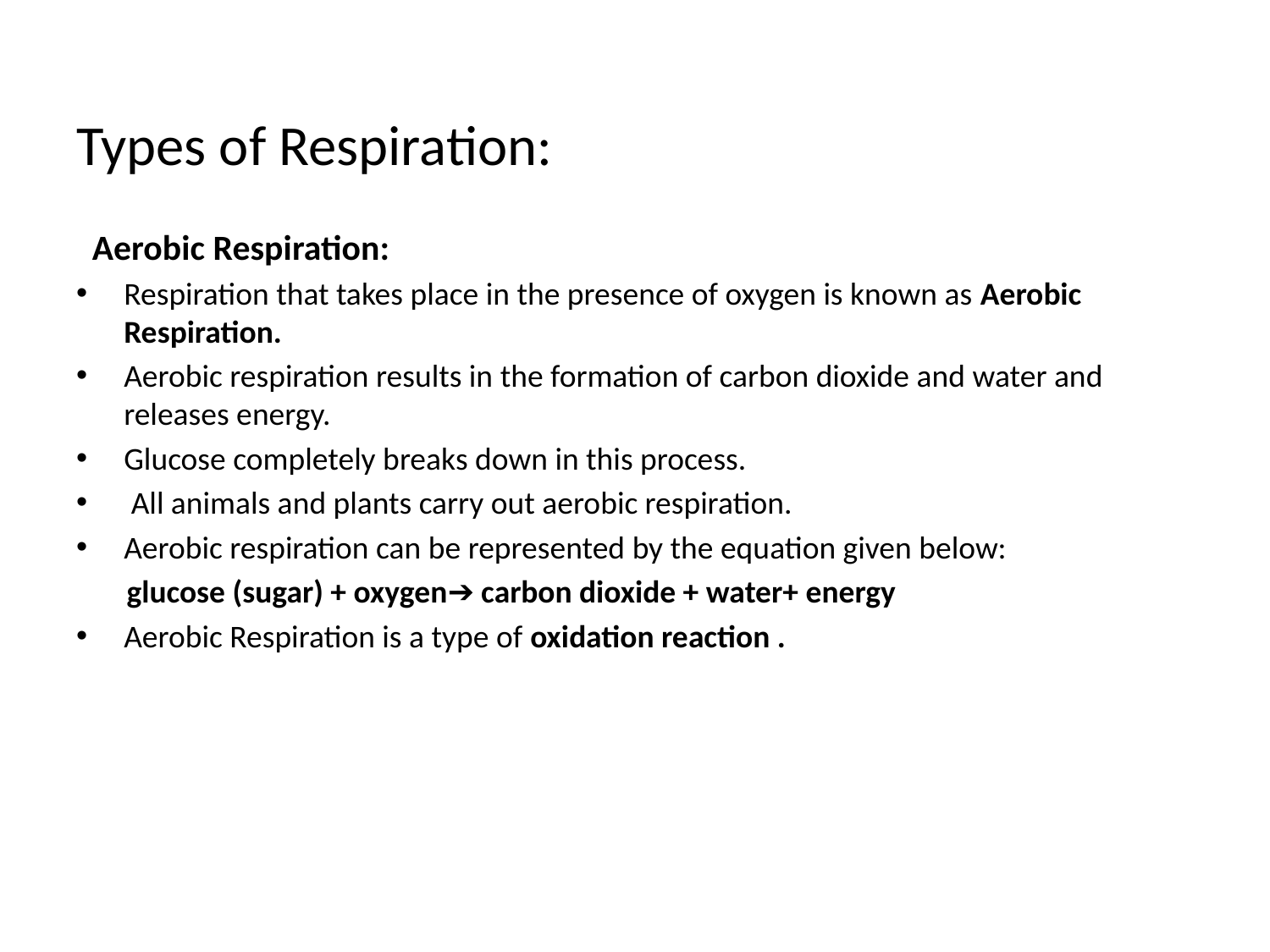

# Types of Respiration:
  Aerobic Respiration:
Respiration that takes place in the presence of oxygen is known as Aerobic Respiration.
Aerobic respiration results in the formation of carbon dioxide and water and releases energy.
Glucose completely breaks down in this process.
 All animals and plants carry out aerobic respiration.
Aerobic respiration can be represented by the equation given below:
       glucose (sugar) + oxygen➔ carbon dioxide + water+ energy
Aerobic Respiration is a type of oxidation reaction .